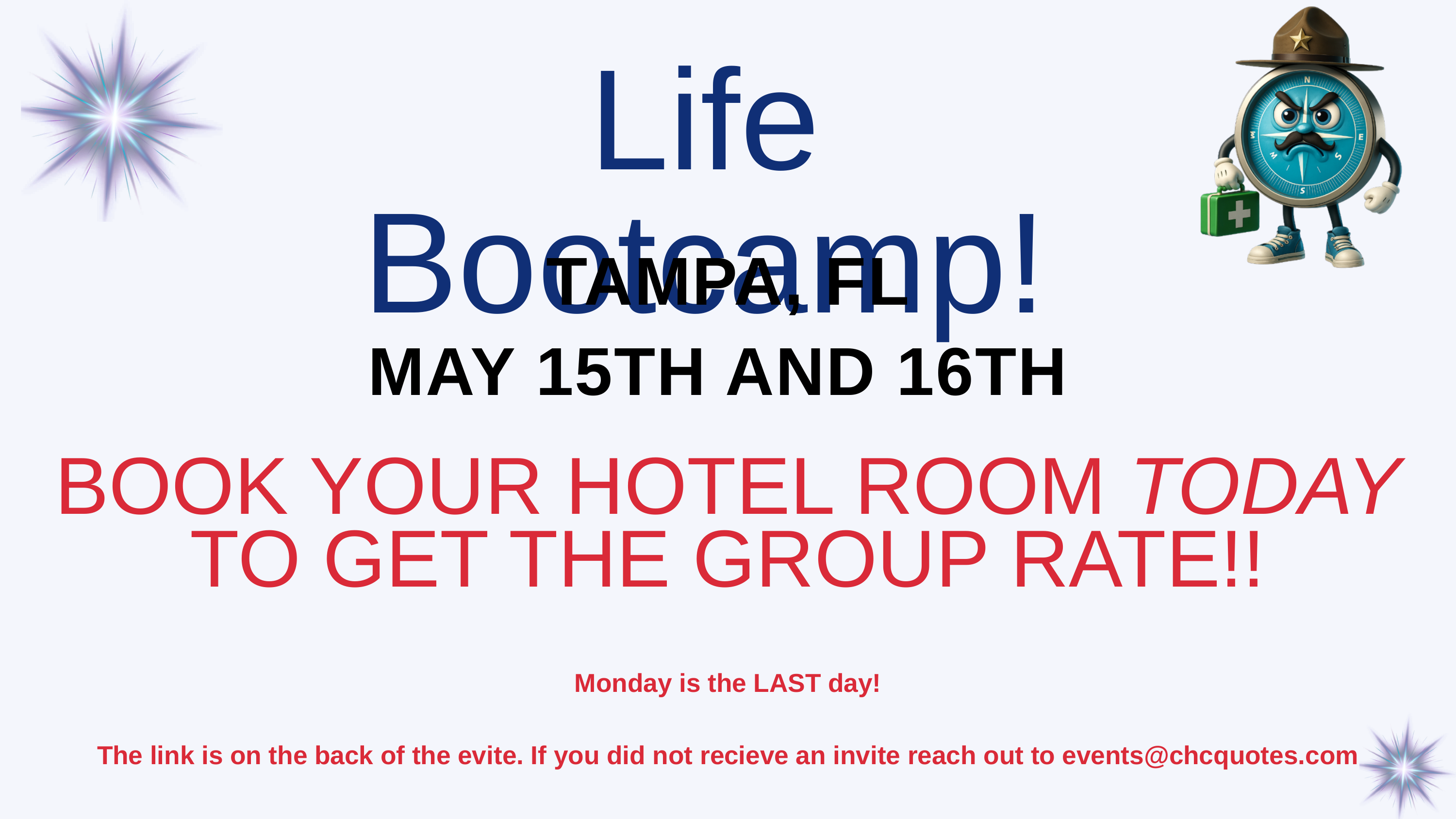

Life Bootcamp!
TAMPA, FL
MAY 15TH AND 16TH
BOOK YOUR HOTEL ROOM TODAY TO GET THE GROUP RATE!!
Monday is the LAST day!

The link is on the back of the evite. If you did not recieve an invite reach out to events@chcquotes.com